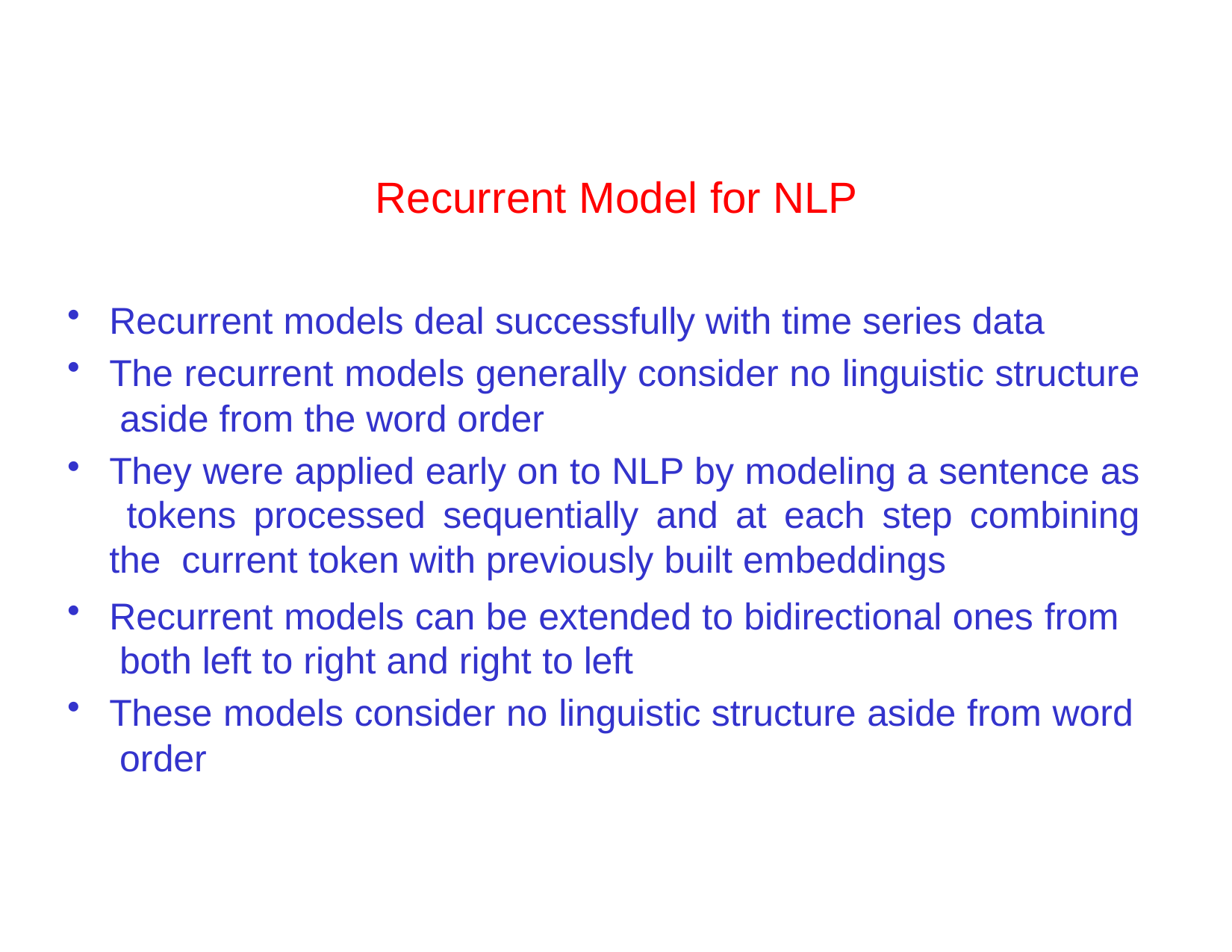

# Recurrent Model for NLP
Recurrent models deal successfully with time series data
The recurrent models generally consider no linguistic structure  aside from the word order
They were applied early on to NLP by modeling a sentence as  tokens processed sequentially and at each step combining the  current token with previously built embeddings
Recurrent models can be extended to bidirectional ones from  both left to right and right to left
These models consider no linguistic structure aside from word  order